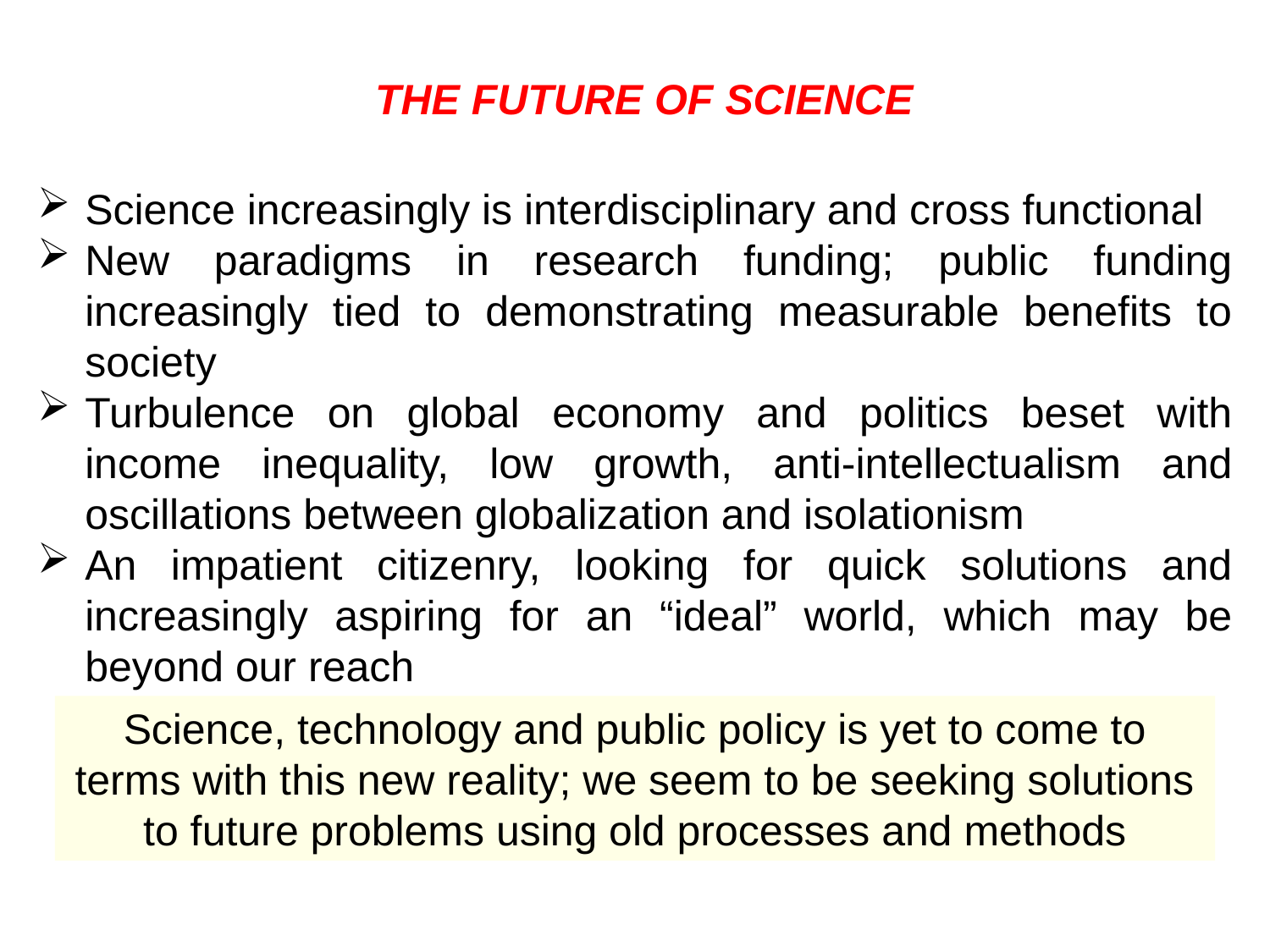

THE FUTURE OF SCIENCE
Science increasingly is interdisciplinary and cross functional
New paradigms in research funding; public funding increasingly tied to demonstrating measurable benefits to society
Turbulence on global economy and politics beset with income inequality, low growth, anti-intellectualism and oscillations between globalization and isolationism
An impatient citizenry, looking for quick solutions and increasingly aspiring for an “ideal” world, which may be beyond our reach

Science, technology and public policy is yet to come to terms with this new reality; we seem to be seeking solutions to future problems using old processes and methods